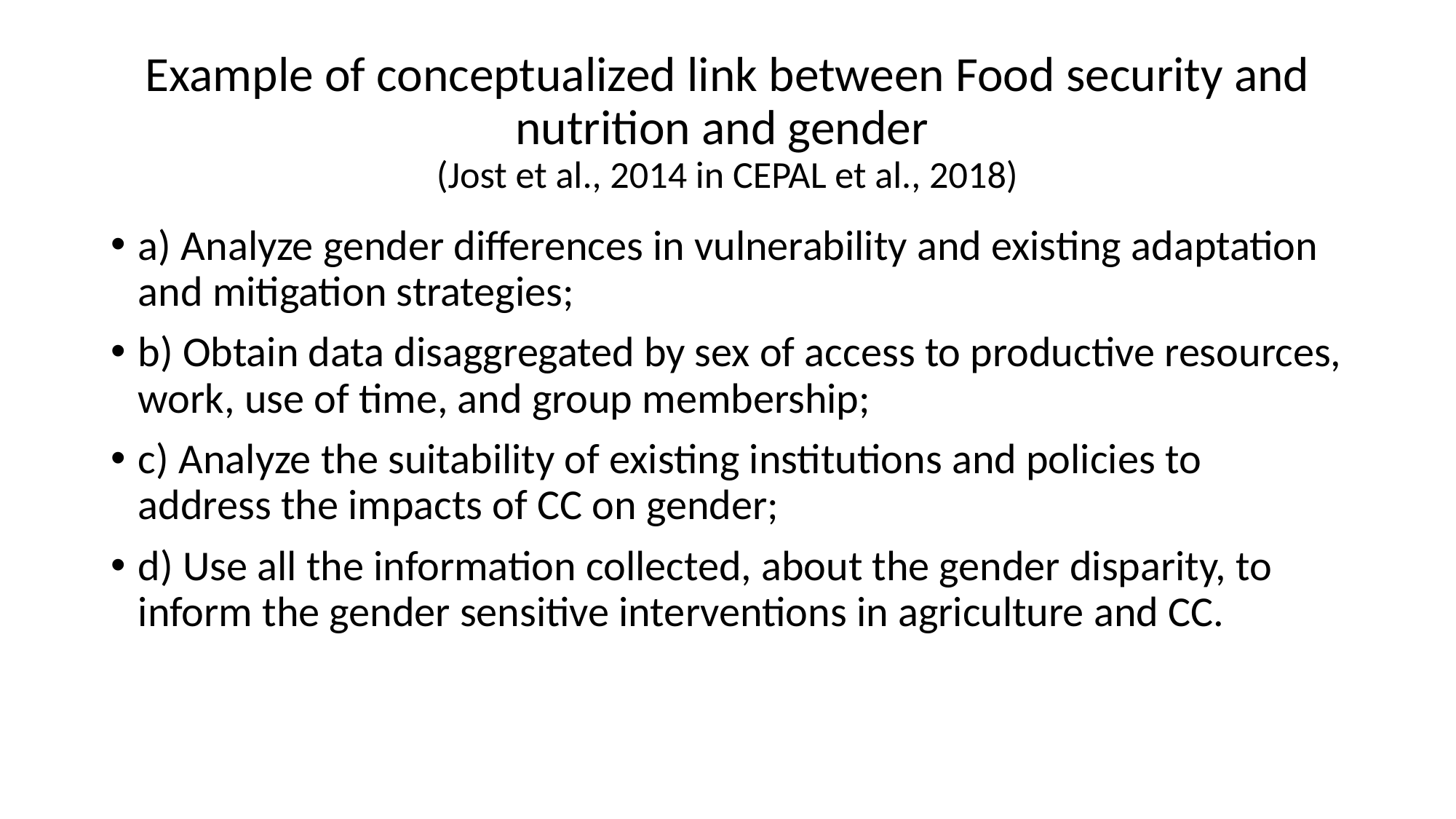

# Example of conceptualized link between Food security and nutrition and gender (Jost et al., 2014 in CEPAL et al., 2018)
a) Analyze gender differences in vulnerability and existing adaptation and mitigation strategies;
b) Obtain data disaggregated by sex of access to productive resources, work, use of time, and group membership;
c) Analyze the suitability of existing institutions and policies to address the impacts of CC on gender;
d) Use all the information collected, about the gender disparity, to inform the gender sensitive interventions in agriculture and CC.